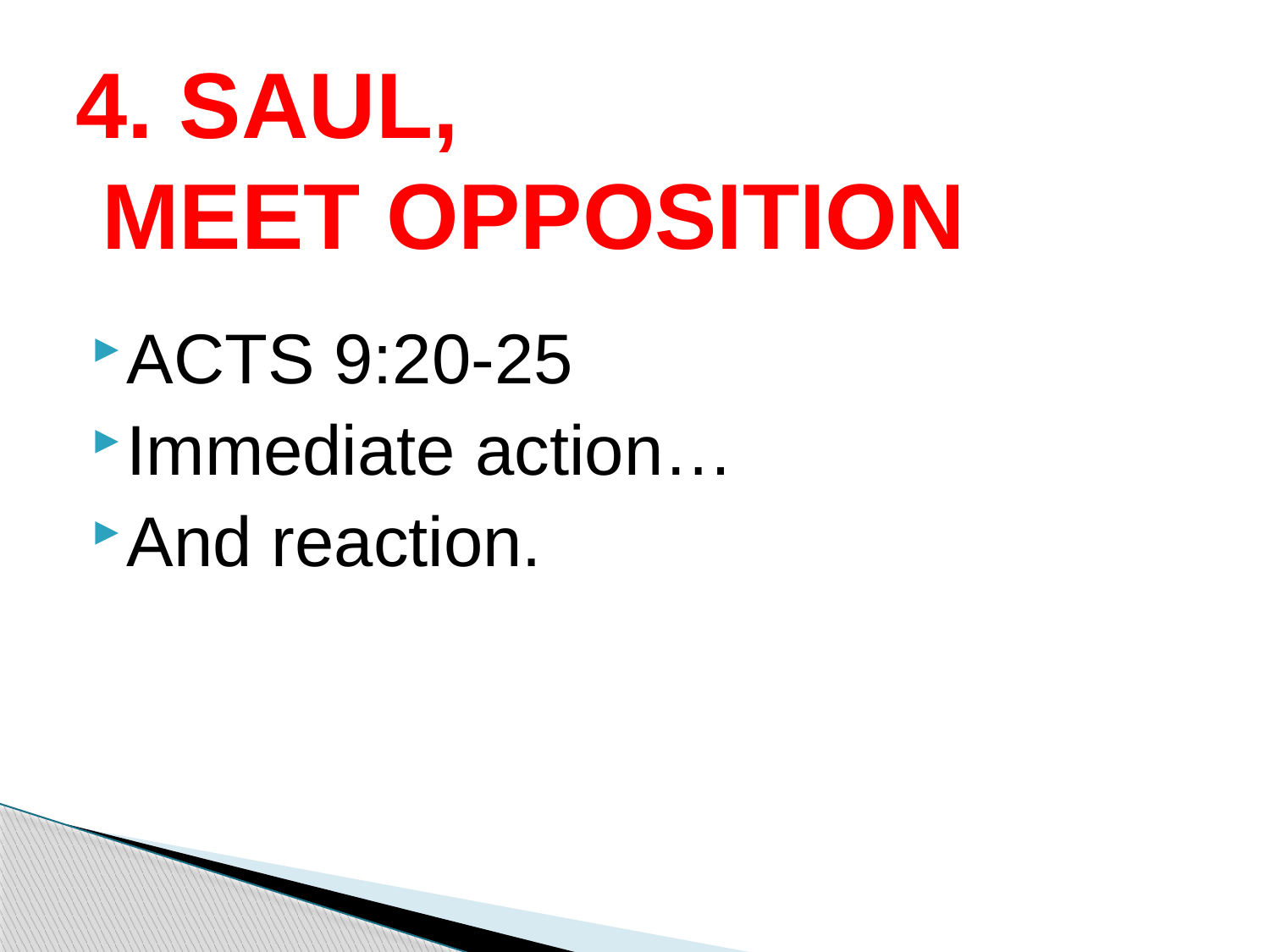

# 4. SAUL, MEET OPPOSITION
ACTS 9:20-25
Immediate action…
And reaction.